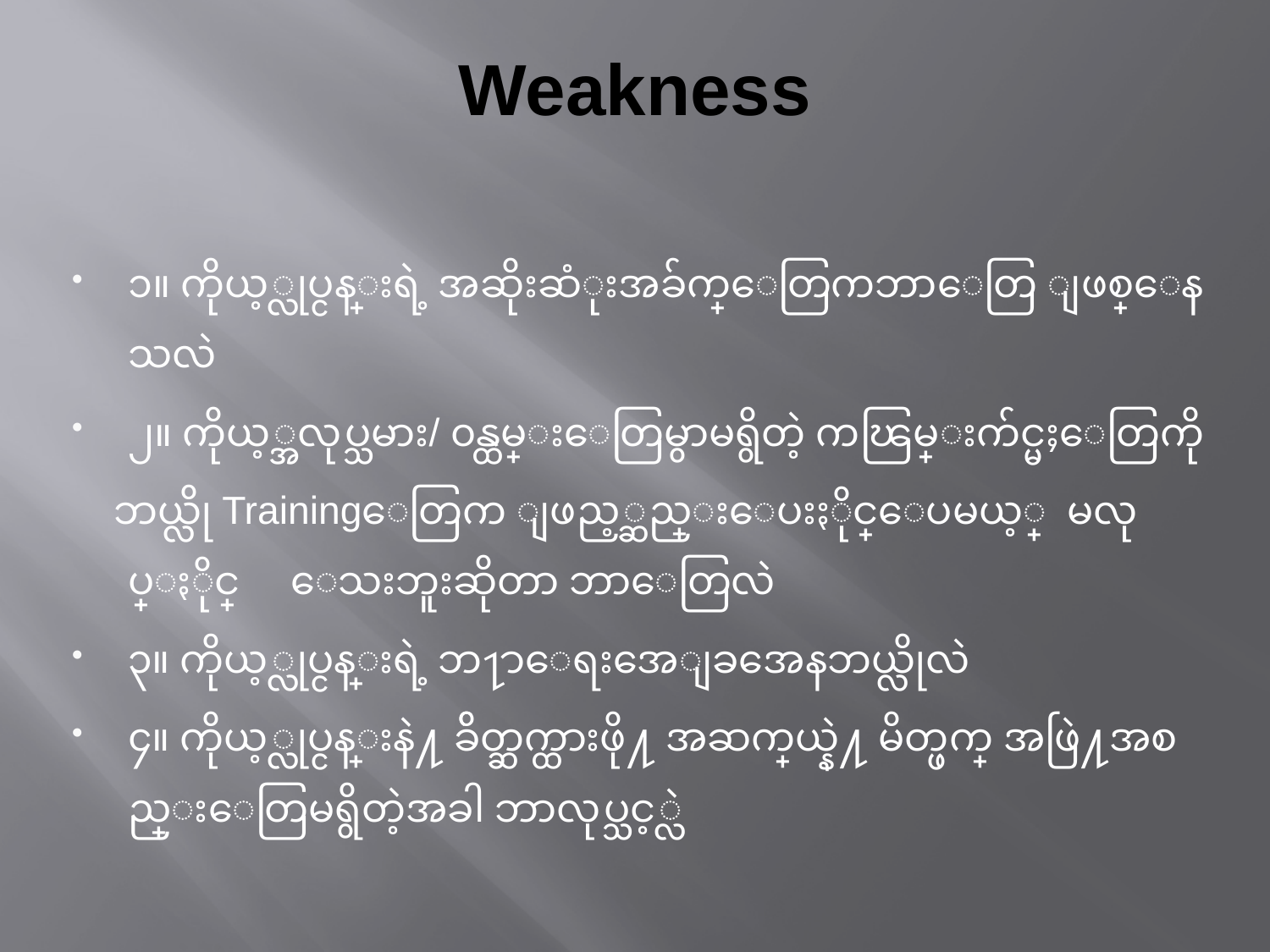

# Weakness
၁။ ကိုယ့္လုပ္ငန္းရဲ့ အဆိုးဆံုးအခ်က္ေတြကဘာေတြ ျဖစ္ေနသလဲ
၂။ ကိုယ့္အလုပ္သမား/ ၀န္ထမ္းေတြမွာမရွိတဲ့ ကၽြမ္းက်င္မႈေတြကို
    ဘယ္လို Trainingေတြက ျဖည့္ဆည္းေပးႏိုင္ေပမယ့္  မလုပ္ႏိုင္     ေသးဘူးဆိုတာ ဘာေတြလဲ
၃။ ကိုယ့္လုပ္ငန္းရဲ့ ဘ႑ာေရးအေျခအေနဘယ္လိုလဲ
၄။ ကိုယ့္လုပ္ငန္းနဲ႔ ခ်ိတ္ဆက္ထားဖို႔ အဆက္သြယ္နဲ႔ မိတ္ဖက္ အဖြဲ႔အစည္းေတြမရွိတဲ့အခါ ဘာလုပ္သင့္လဲ